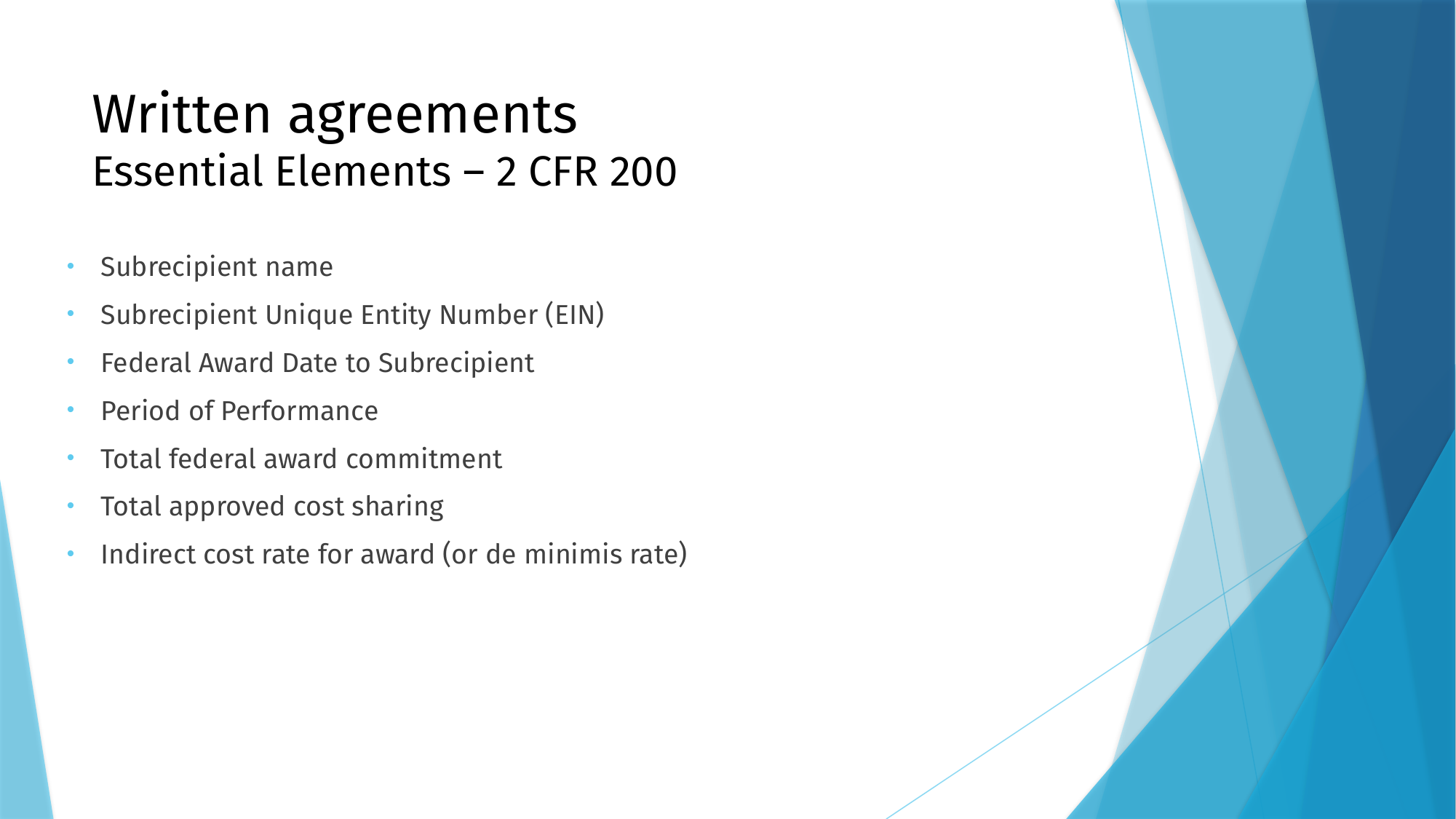

# Written agreements Essential Elements – 2 CFR 200

Subrecipient name
Subrecipient Unique Entity Number (EIN)
Federal Award Date to Subrecipient
Period of Performance
Total federal award commitment
Total approved cost sharing
Indirect cost rate for award (or de minimis rate)